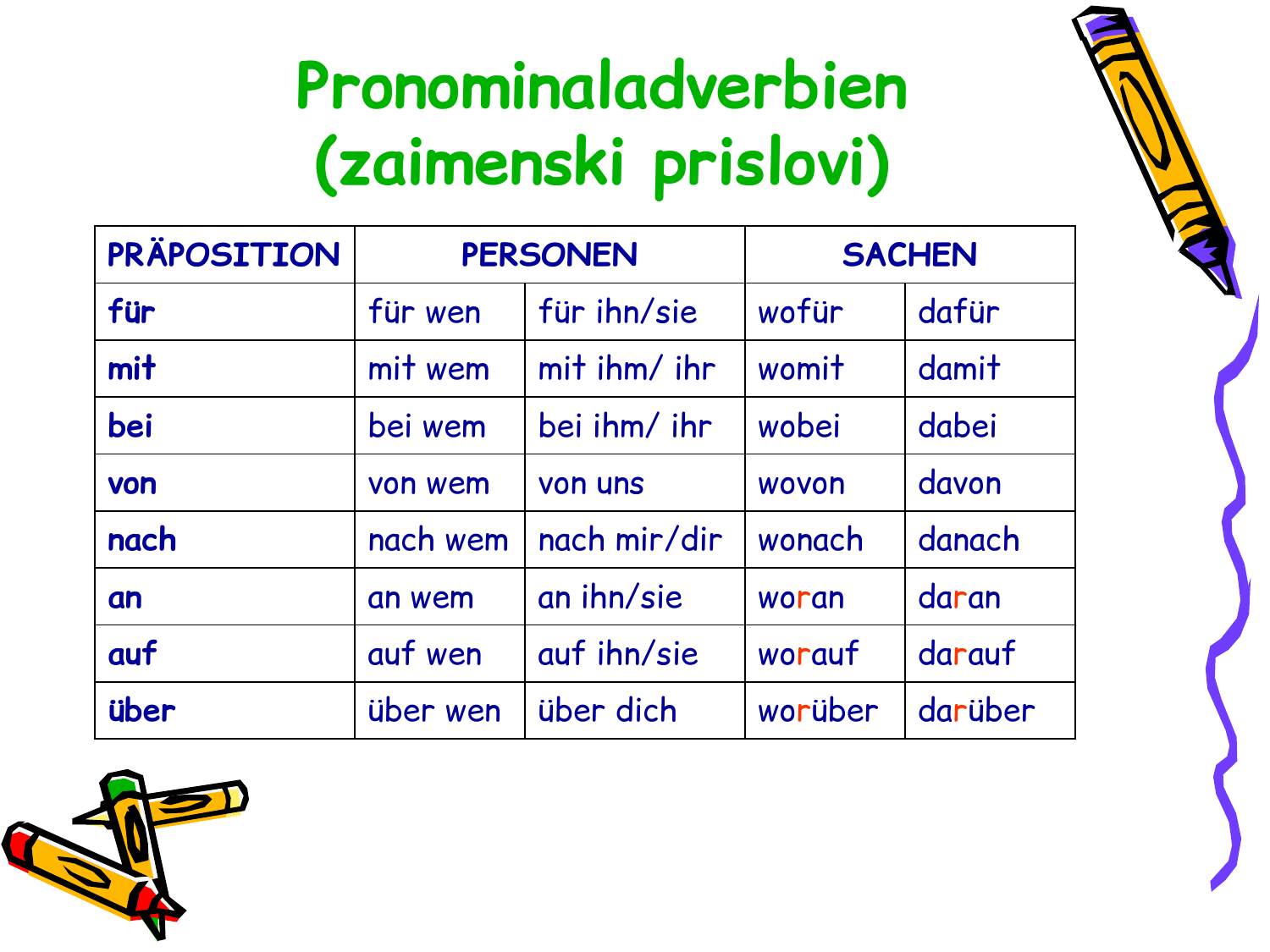

# Pronominaladverbien (zaimenski prislovi)
| PRÄPOSITION | PERSONEN |  | SACHEN |  |
| --- | --- | --- | --- | --- |
| für | für wen | für ihn/sie | wofür | dafür |
| mit | mit wem | mit ihm/ ihr | womit | damit |
| bei | bei wem | bei ihm/ ihr | wobei | dabei |
| von | von wem | von uns | wovon | davon |
| nach | nach wem | nach mir/dir | wonach | danach |
| an | an wem | an ihn/sie | woran | daran |
| auf | auf wen | auf ihn/sie | worauf | darauf |
| über | über wen | über dich | worüber | darüber |